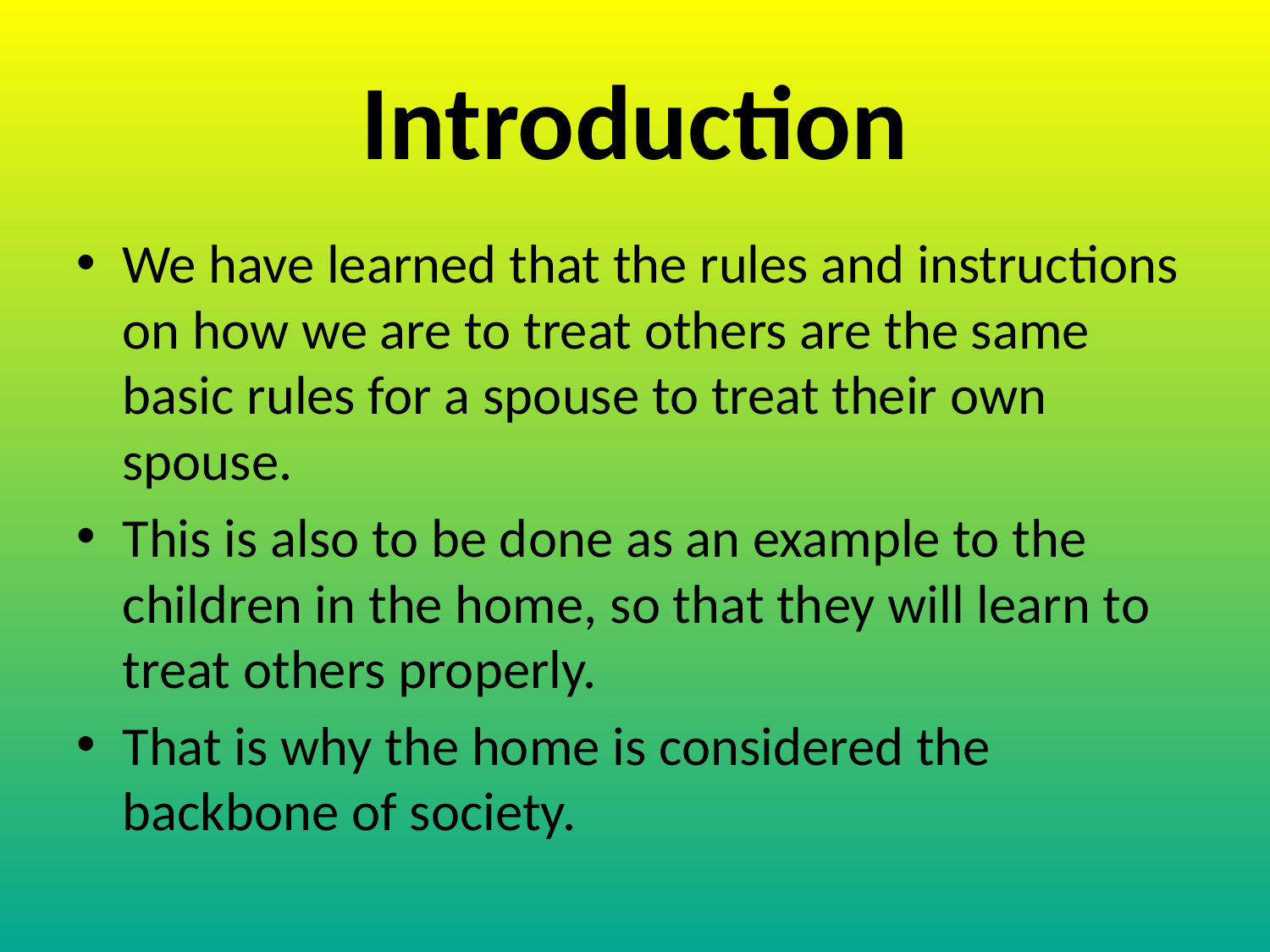

# Introduction
We have learned that the rules and instructions on how we are to treat others are the same basic rules for a spouse to treat their own spouse.
This is also to be done as an example to the children in the home, so that they will learn to treat others properly.
That is why the home is considered the backbone of society.